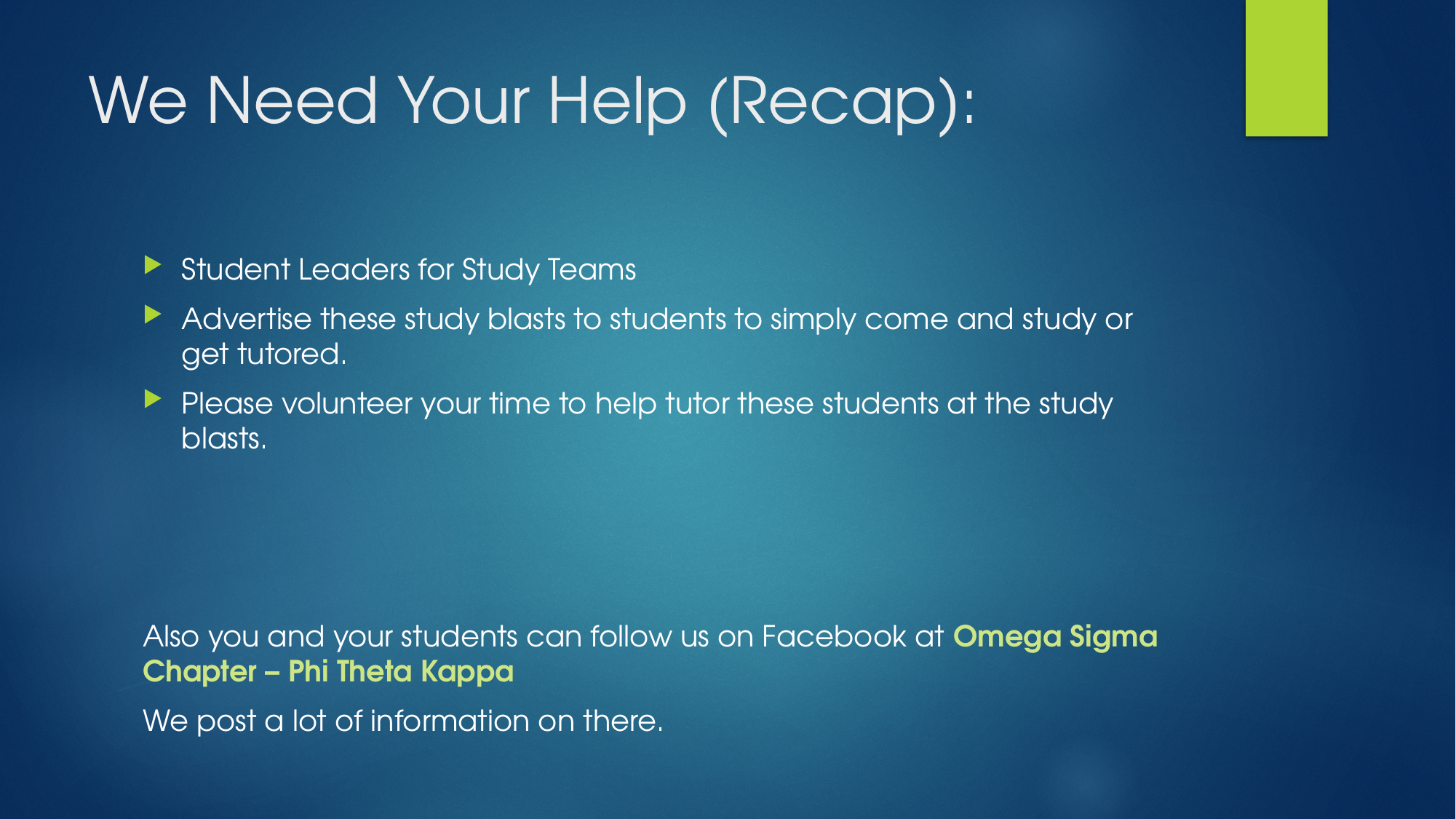

# We Need Your Help (Recap):
Student Leaders for Study Teams
Advertise these study blasts to students to simply come and study or get tutored.
Please volunteer your time to help tutor these students at the study blasts.

Also you and your students can follow us on Facebook at Omega Sigma Chapter – Phi Theta Kappa
We post a lot of information on there.